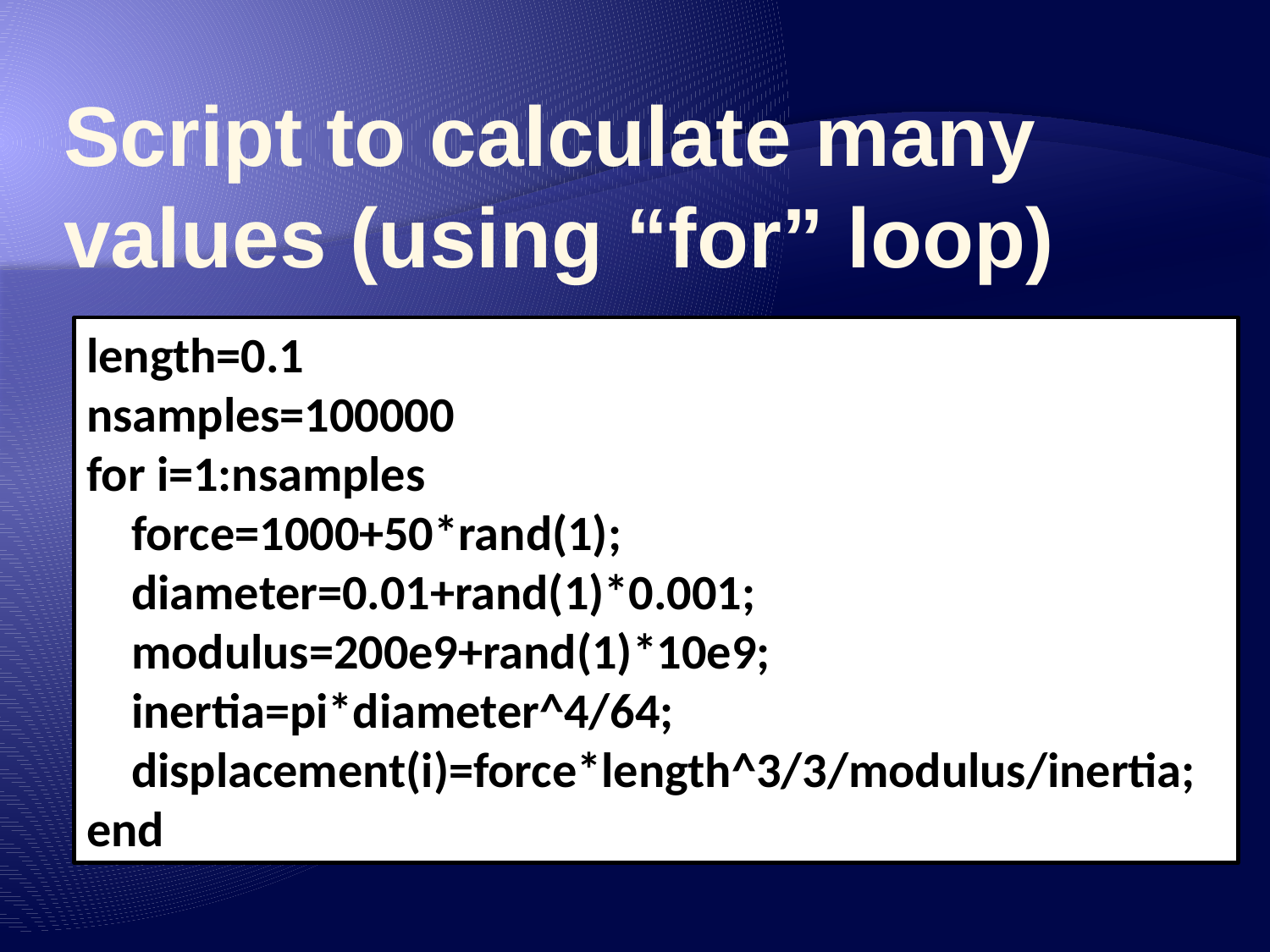

# Script to calculate many values (using “for” loop)
length=0.1
nsamples=100000
for i=1:nsamples
    force=1000+50*rand(1);
    diameter=0.01+rand(1)*0.001;
    modulus=200e9+rand(1)*10e9;
    inertia=pi*diameter^4/64;
    displacement(i)=force*length^3/3/modulus/inertia;
end